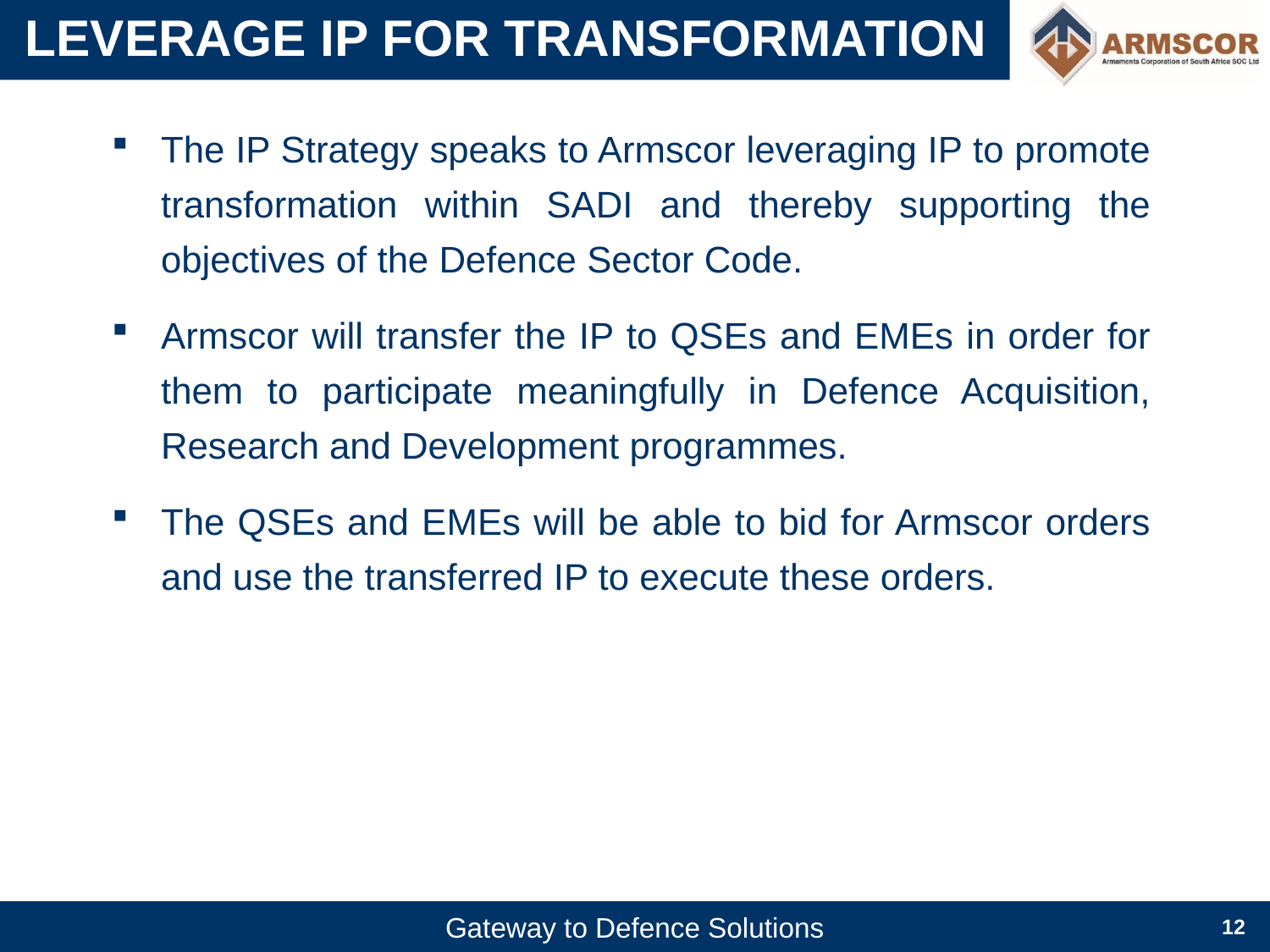

# LEVERAGE IP FOR TRANSFORMATION
The IP Strategy speaks to Armscor leveraging IP to promote transformation within SADI and thereby supporting the objectives of the Defence Sector Code.
Armscor will transfer the IP to QSEs and EMEs in order for them to participate meaningfully in Defence Acquisition, Research and Development programmes.
The QSEs and EMEs will be able to bid for Armscor orders and use the transferred IP to execute these orders.